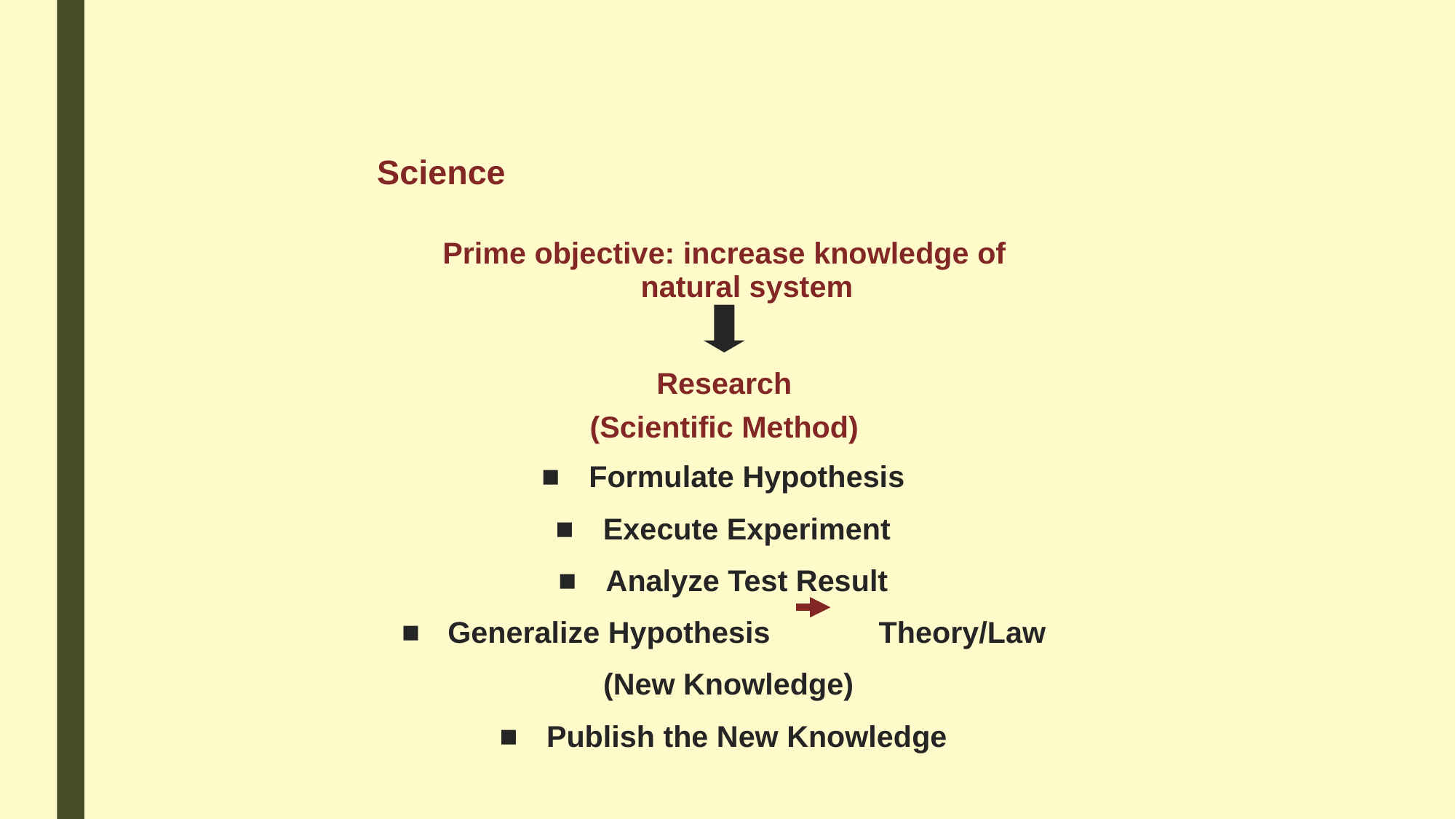

# Science
Prime objective: increase knowledge of natural system

Research
(Scientific Method)
Formulate Hypothesis
Execute Experiment
Analyze Test Result
Generalize Hypothesis             Theory/Law
 (New Knowledge)
Publish the New Knowledge